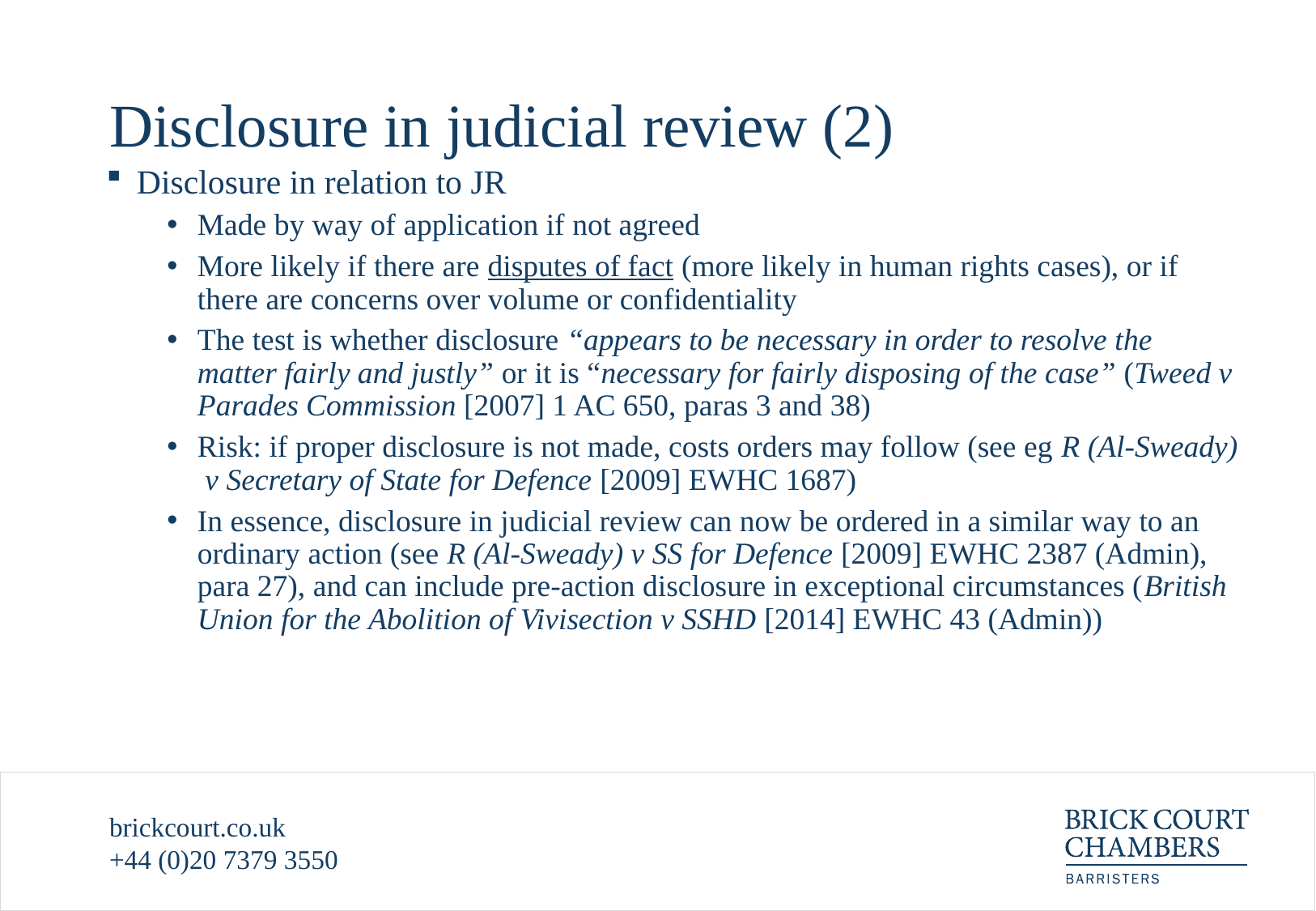

# Disclosure in judicial review (2)
Disclosure in relation to JR
Made by way of application if not agreed
More likely if there are disputes of fact (more likely in human rights cases), or if there are concerns over volume or confidentiality
The test is whether disclosure “appears to be necessary in order to resolve the matter fairly and justly” or it is “necessary for fairly disposing of the case” (Tweed v Parades Commission [2007] 1 AC 650, paras 3 and 38)
Risk: if proper disclosure is not made, costs orders may follow (see eg R (Al-Sweady)  v Secretary of State for Defence [2009] EWHC 1687)
In essence, disclosure in judicial review can now be ordered in a similar way to an ordinary action (see R (Al-Sweady) v SS for Defence [2009] EWHC 2387 (Admin), para 27), and can include pre-action disclosure in exceptional circumstances (British Union for the Abolition of Vivisection v SSHD [2014] EWHC 43 (Admin))

brickcourt.co.uk
+44 (0)20 7379 3550